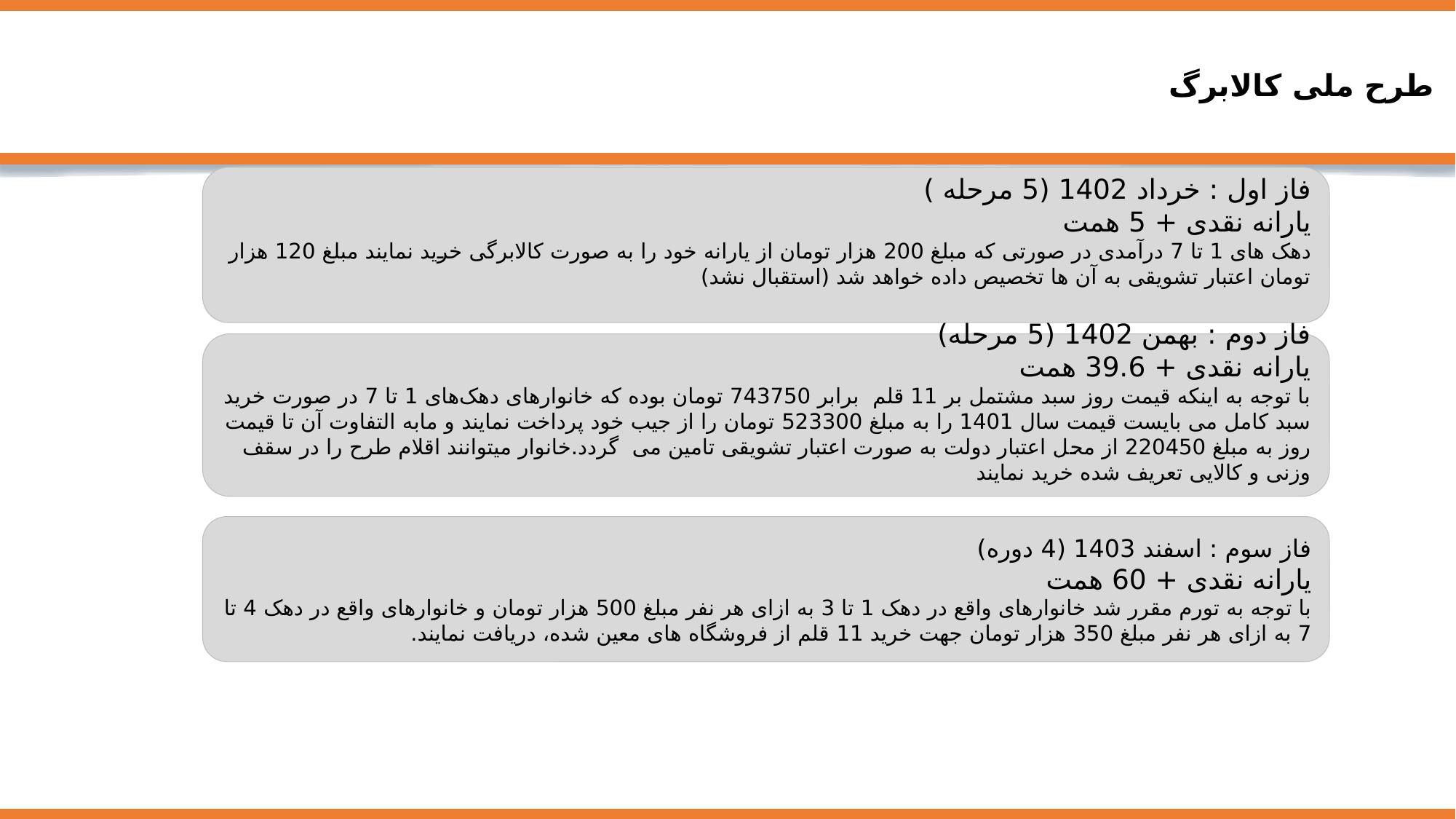

# طرح ملی کالابرگ
فاز اول : خرداد 1402 (5 مرحله )
یارانه نقدی + 5 همت
دهک های 1 تا 7 درآمدی در صورتی که مبلغ 200 هزار تومان از یارانه خود را به صورت کالابرگی خرید نمایند مبلغ 120 هزار تومان اعتبار تشویقی به آن ها تخصیص داده خواهد شد (استقبال نشد)

فاز دوم : بهمن 1402 (5 مرحله)
یارانه نقدی + 39.6 همت
با توجه به اینکه قیمت روز سبد مشتمل بر 11 قلم  برابر 743750 تومان بوده که خانوارهای دهک‌های 1 تا 7 در صورت خرید سبد کامل می بایست قیمت سال 1401 را به مبلغ 523300 تومان را از جیب خود پرداخت نمایند و مابه التفاوت آن تا قیمت روز به مبلغ 220450 از محل اعتبار دولت به صورت اعتبار تشویقی تامین می  گردد.خانوار میتوانند اقلام طرح را در سقف وزنی و کالایی تعریف شده خرید نمایند

فاز سوم : اسفند 1403 (4 دوره)
یارانه نقدی + 60 همت
با توجه به تورم مقرر شد خانوارهای واقع در دهک 1 تا 3 به ازای هر نفر مبلغ 500 هزار تومان و خانوارهای واقع در دهک 4 تا 7 به ازای هر نفر مبلغ 350 هزار تومان جهت خرید 11 قلم از فروشگاه های معین شده، دریافت نمایند.